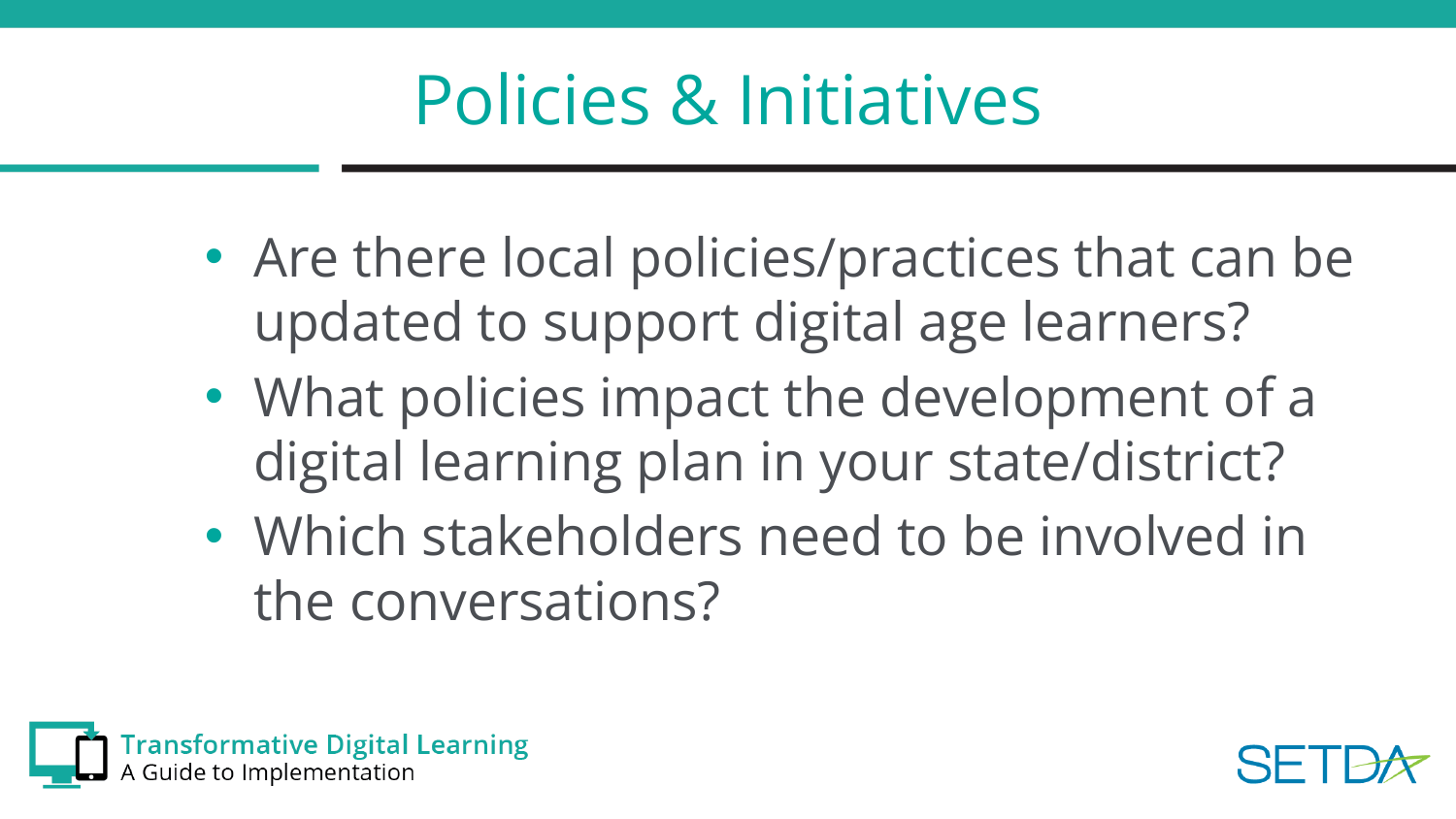

# Policies & Initiatives
Are there local policies/practices that can be updated to support digital age learners?
What policies impact the development of a digital learning plan in your state/district?
Which stakeholders need to be involved in the conversations?